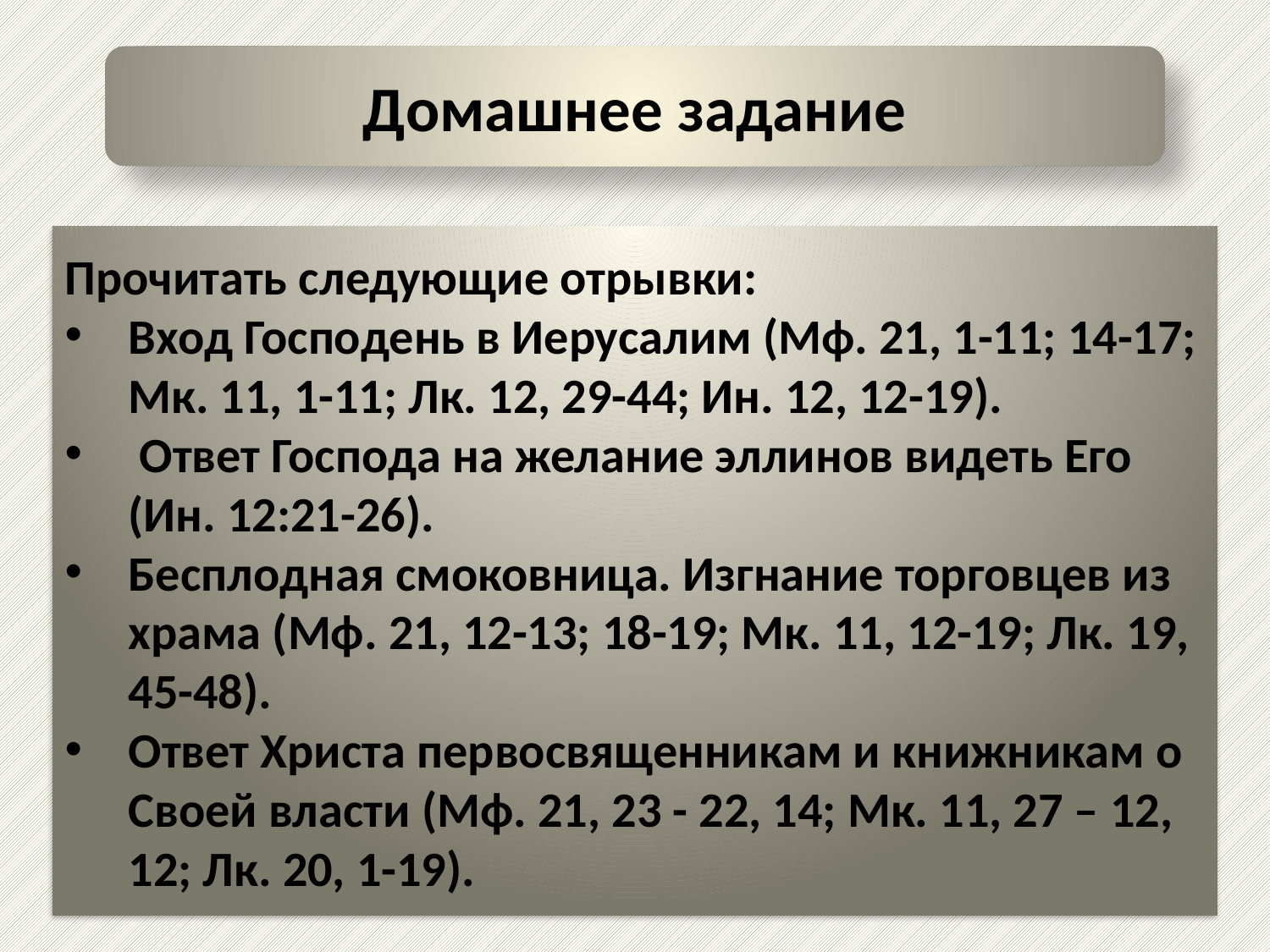

Домашнее задание
Прочитать следующие отрывки:
Вход Господень в Иерусалим (Мф. 21, 1-11; 14-17; Мк. 11, 1-11; Лк. 12, 29-44; Ин. 12, 12-19).
 Ответ Господа на желание эллинов видеть Его (Ин. 12:21-26).
Бесплодная смоковница. Изгнание торговцев из храма (Мф. 21, 12-13; 18-19; Мк. 11, 12-19; Лк. 19, 45-48).
Ответ Христа первосвященникам и книжникам о Своей власти (Мф. 21, 23 - 22, 14; Мк. 11, 27 – 12, 12; Лк. 20, 1-19).